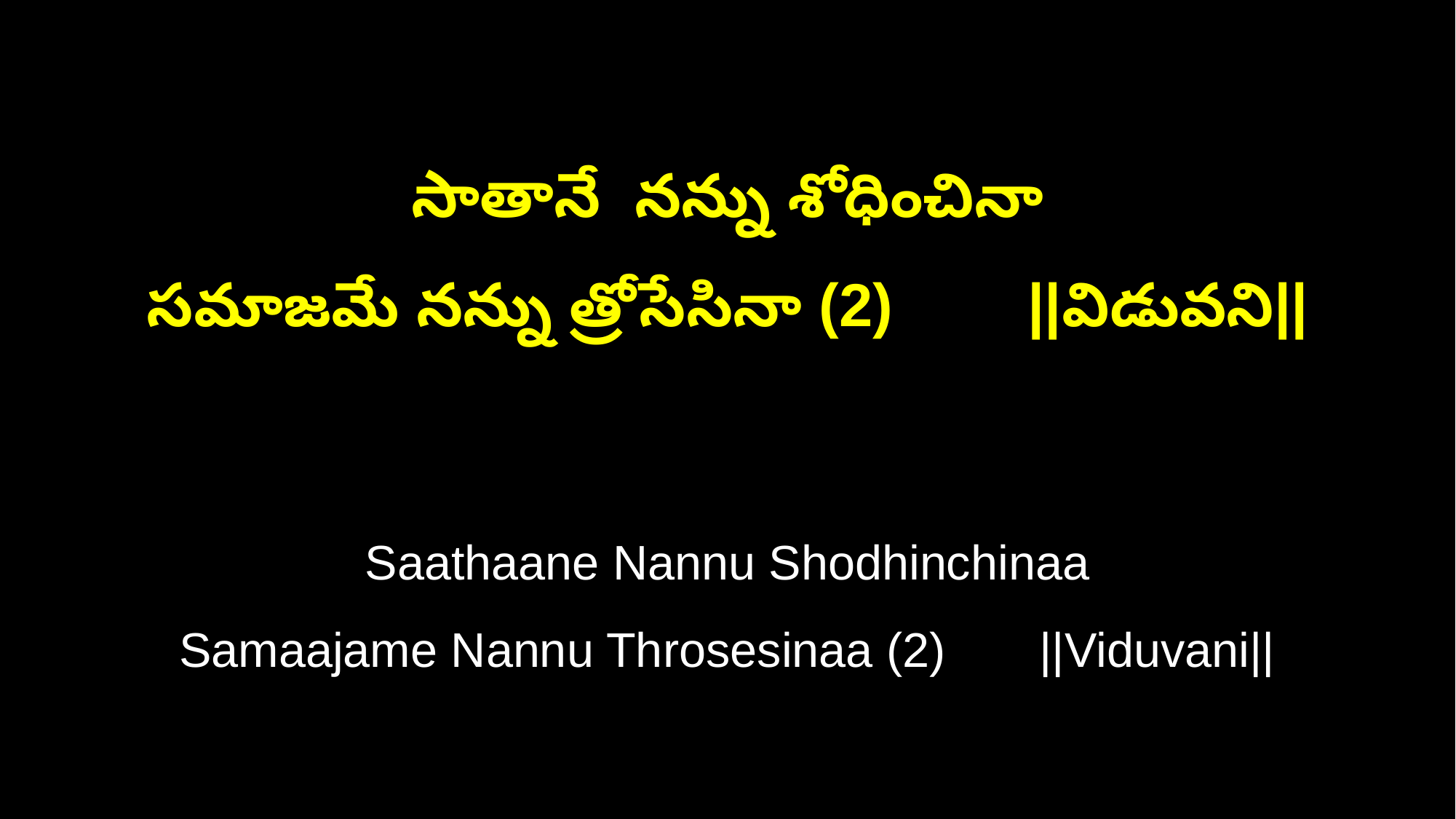

సాతానే  నన్ను శోధించినా
సమాజమే నన్ను త్రోసేసినా (2)        ||విడువని||
Saathaane Nannu Shodhinchinaa
Samaajame Nannu Throsesinaa (2)       ||Viduvani||